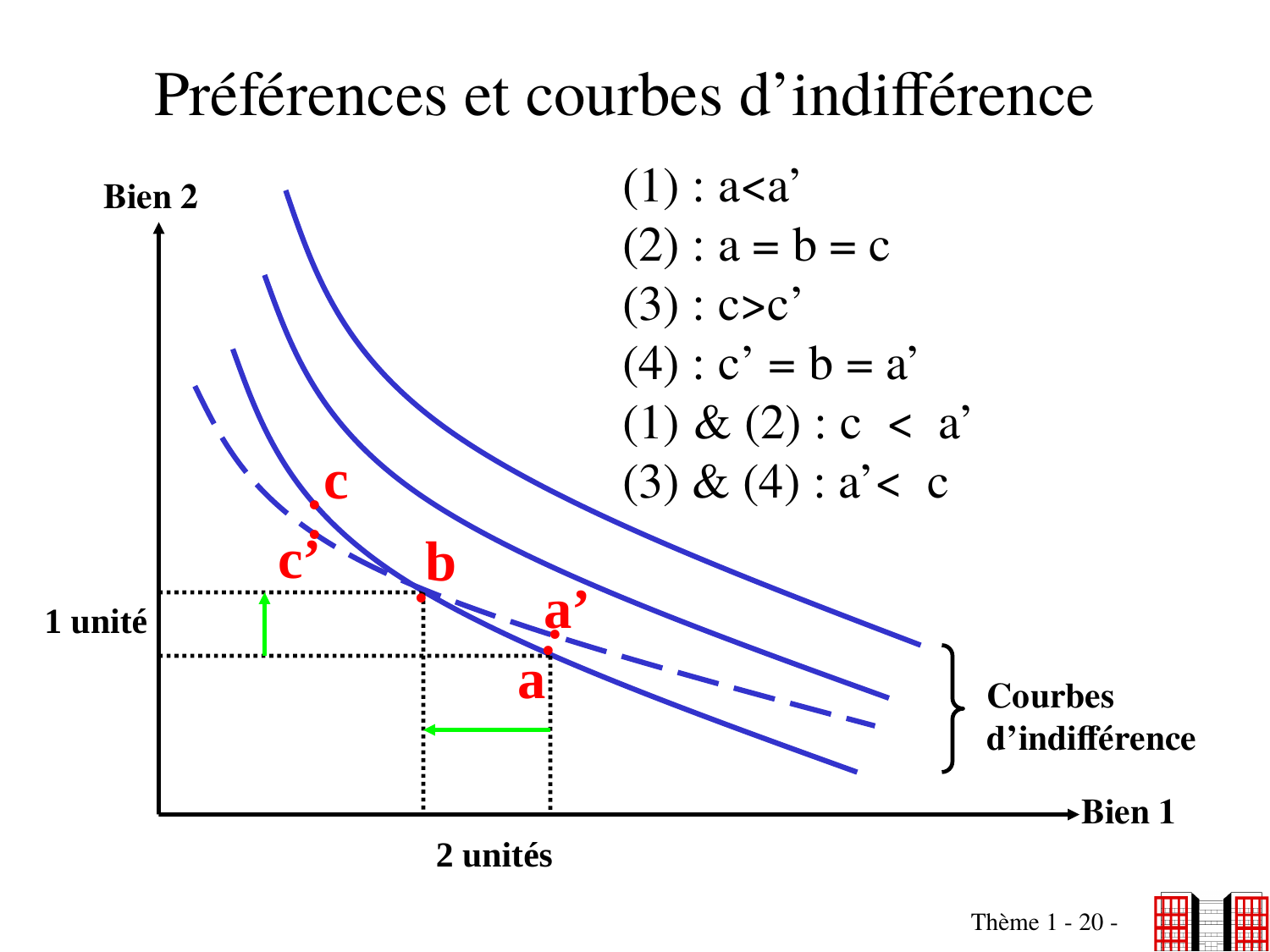

# Préférences et courbes d’indifférence
(1) : a<a’
(2) : a = b = c
(3) : c>c’
(4) : c’ = b = a’
& (2) : c  <  a’
(3) & (4) : a’<  c
Bien 2

c
.
.
c’
b
.
a’
.
1 unité

.
a

Courbes
d’indifférence

Bien 1
2 unités
Thème 1 - 20 -